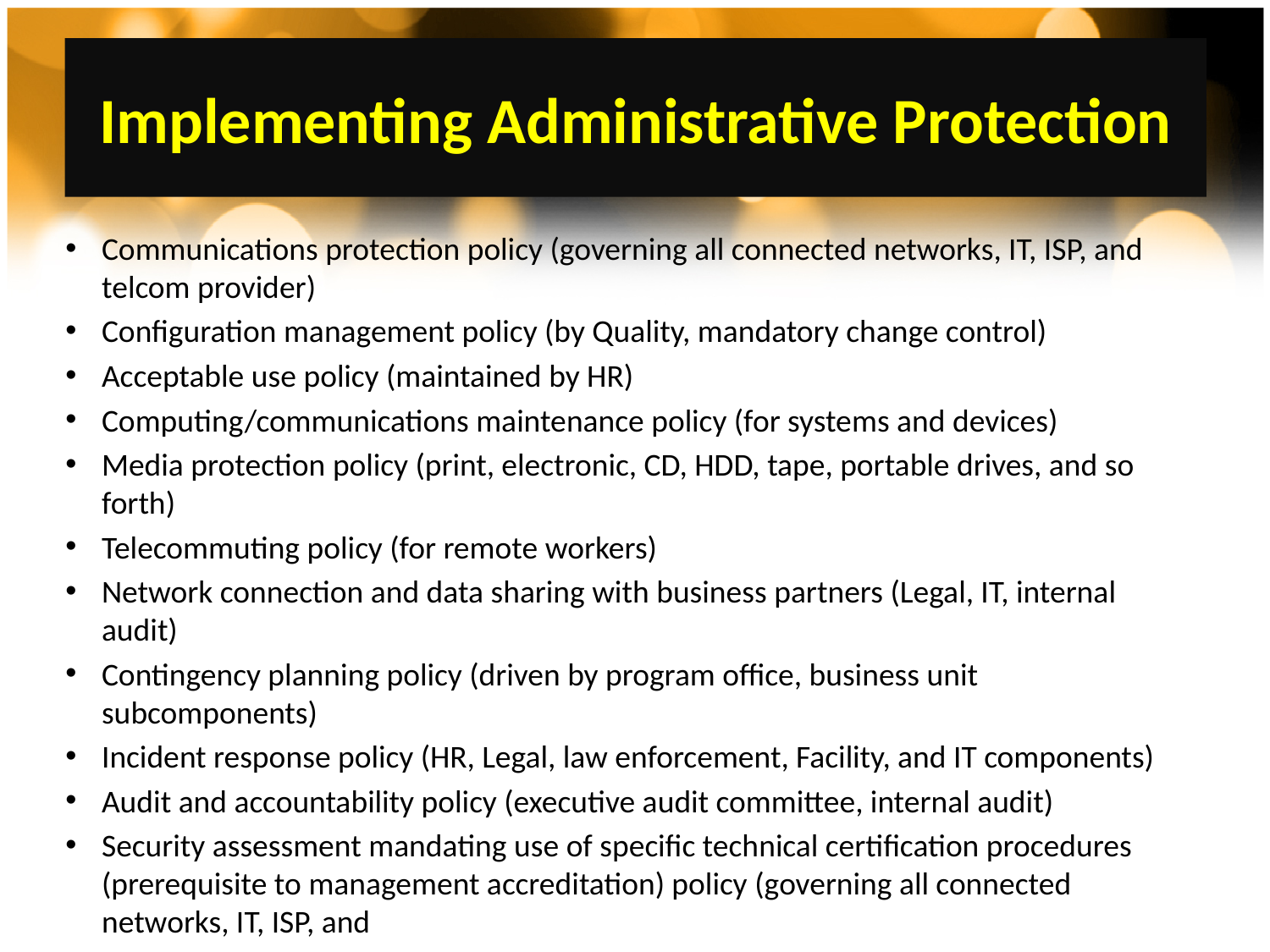

# Implementing Administrative Protection
Communications protection policy (governing all connected networks, IT, ISP, and telcom provider)
Configuration management policy (by Quality, mandatory change control)
Acceptable use policy (maintained by HR)
Computing/communications maintenance policy (for systems and devices)
Media protection policy (print, electronic, CD, HDD, tape, portable drives, and so forth)
Telecommuting policy (for remote workers)
Network connection and data sharing with business partners (Legal, IT, internal audit)
Contingency planning policy (driven by program office, business unit subcomponents)
Incident response policy (HR, Legal, law enforcement, Facility, and IT components)
Audit and accountability policy (executive audit committee, internal audit)
Security assessment mandating use of specific technical certification procedures (prerequisite to management accreditation) policy (governing all connected networks, IT, ISP, and